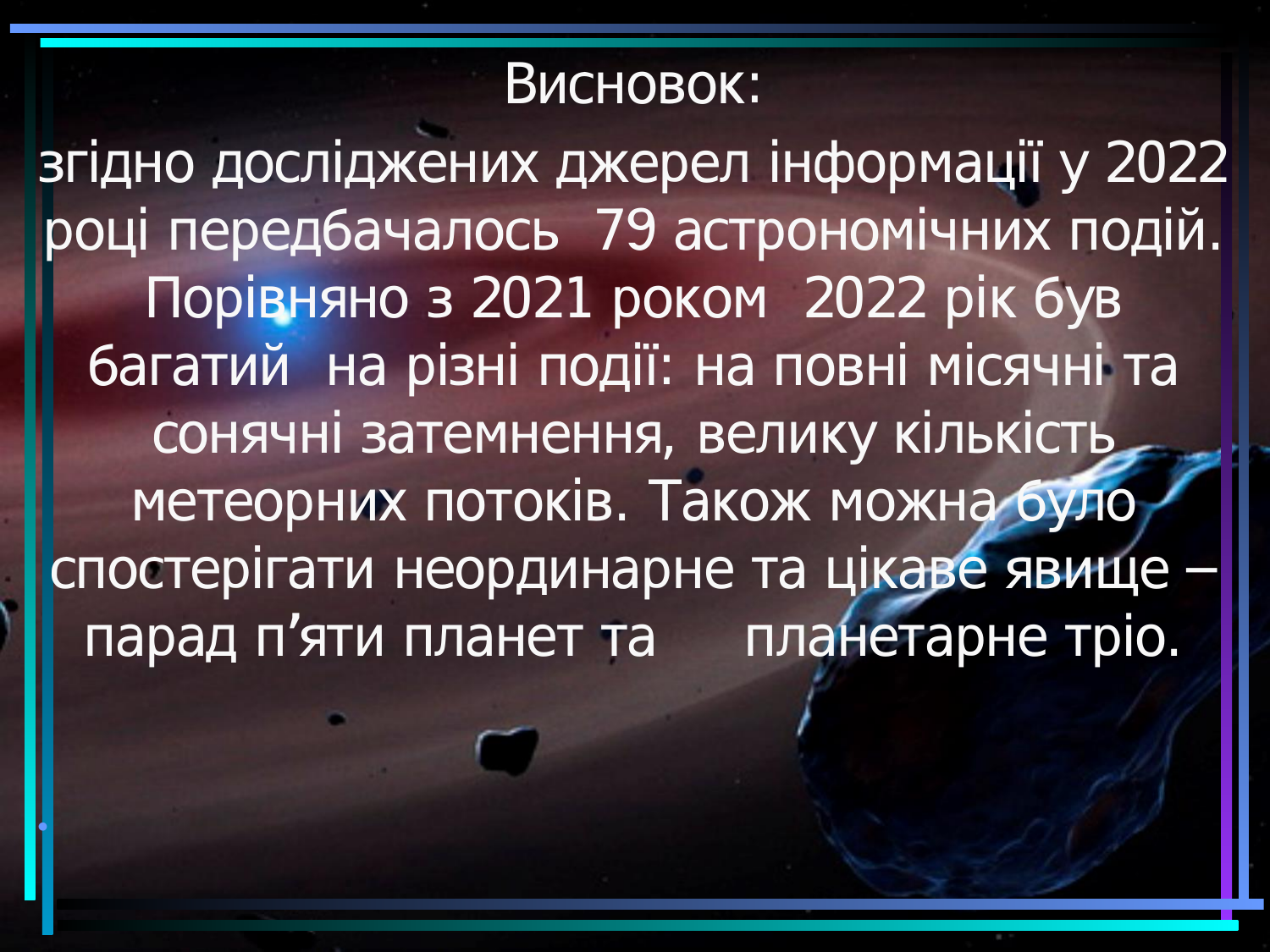

Висновок:
згідно досліджених джерел інформації у 2022 році передбачалось  79 астрономічних подій. Порівняно з 2021 роком  2022 рік був багатий  на різні події: на повні місячні та сонячні затемнення, велику кількість метеорних потоків. Також можна було спостерігати неординарне та цікаве явище – парад п’яти планет та     планетарне тріо.